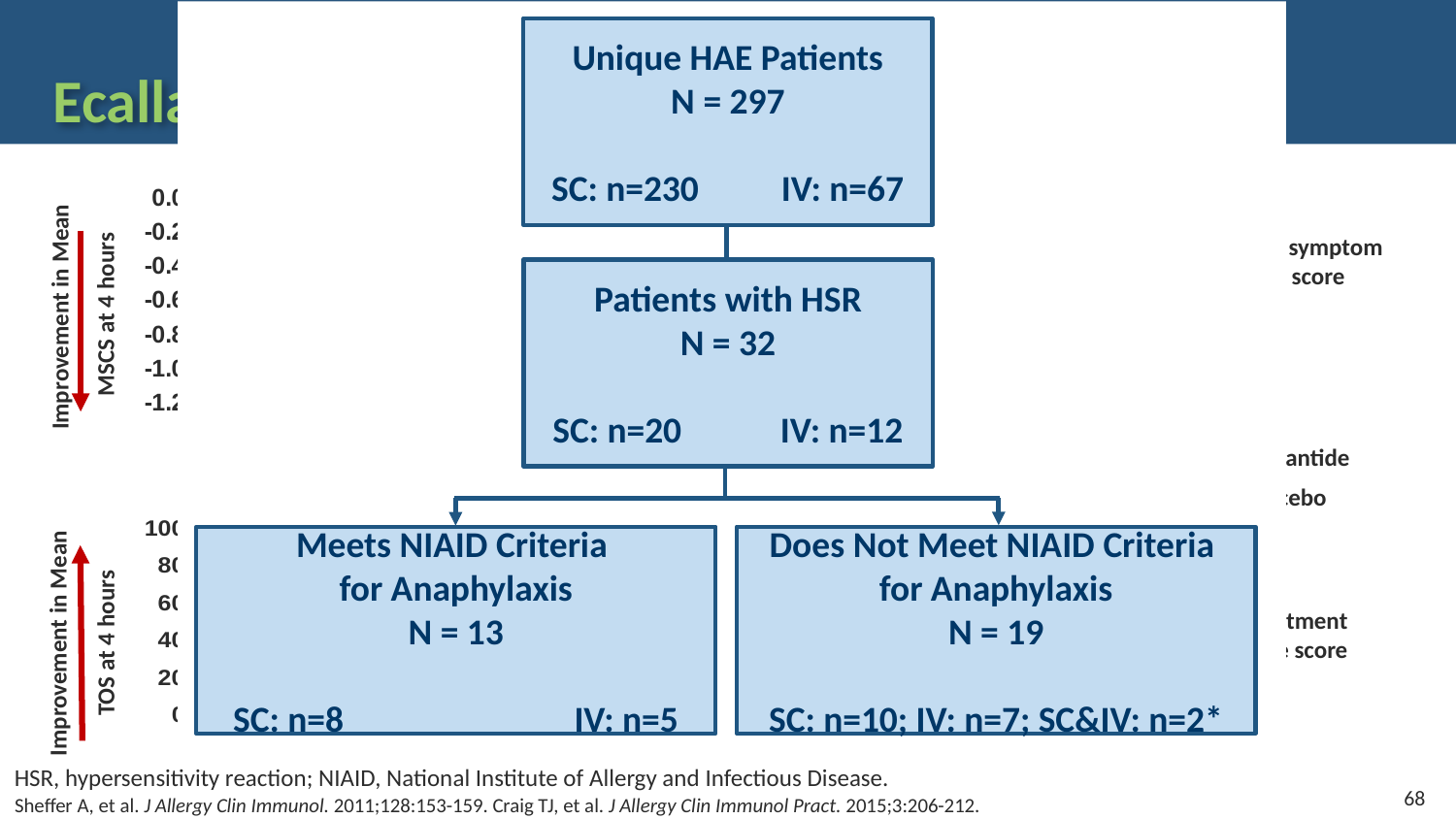

Unique HAE Patients
N = 297

SC: n=230          IV: n=67
Patients with HSR
N = 32

SC: n=20            IV: n=12
Does Not Meet NIAID Criteria
for Anaphylaxis
N = 19

SC: n=10; IV: n=7; SC&IV: n=2*
Meets NIAID Criteria
for Anaphylaxis
N = 13

SC: n=8                            IV: n=5

# Ecallantide
 MSCS at 4 hours
Improvement in Mean

### Chart

| Category | Placebo | KALBITOR |
|---|---|---|
|  | -0.6 | -1.1 |
|  | -0.4 | -0.8 |
|  | -0.47 | -0.97 |
MSCS=mean symptom
complex score
(n=42)
(n=67)
(n=35)
(n=47)
(n=67)
(n=34)
P= .010
P= .001
P= .041
Ecallantide

Placebo

TOS at 4 hours
Improvement in Mean

### Chart

| Category | Placebo | Ecallantide |
|---|---|---|
|  | 36.0 | 63.0 |
|  | 8.0 | 53.0 |
|  | 20.0 | 55.5 |
P= .001
P= .003
P= .045
(n=67)
TOS=treatment
outcome score
(n=35)
(n=67)
(n=34)
EDEMA3
Integrated Analysis†
EDEMA4
HSR, hypersensitivity reaction; NIAID, National Institute of Allergy and Infectious Disease.
68

Sheffer A, et al. J Allergy Clin Immunol. 2011;128:153-159. Craig TJ, et al. J Allergy Clin Immunol Pract. 2015;3:206-212.